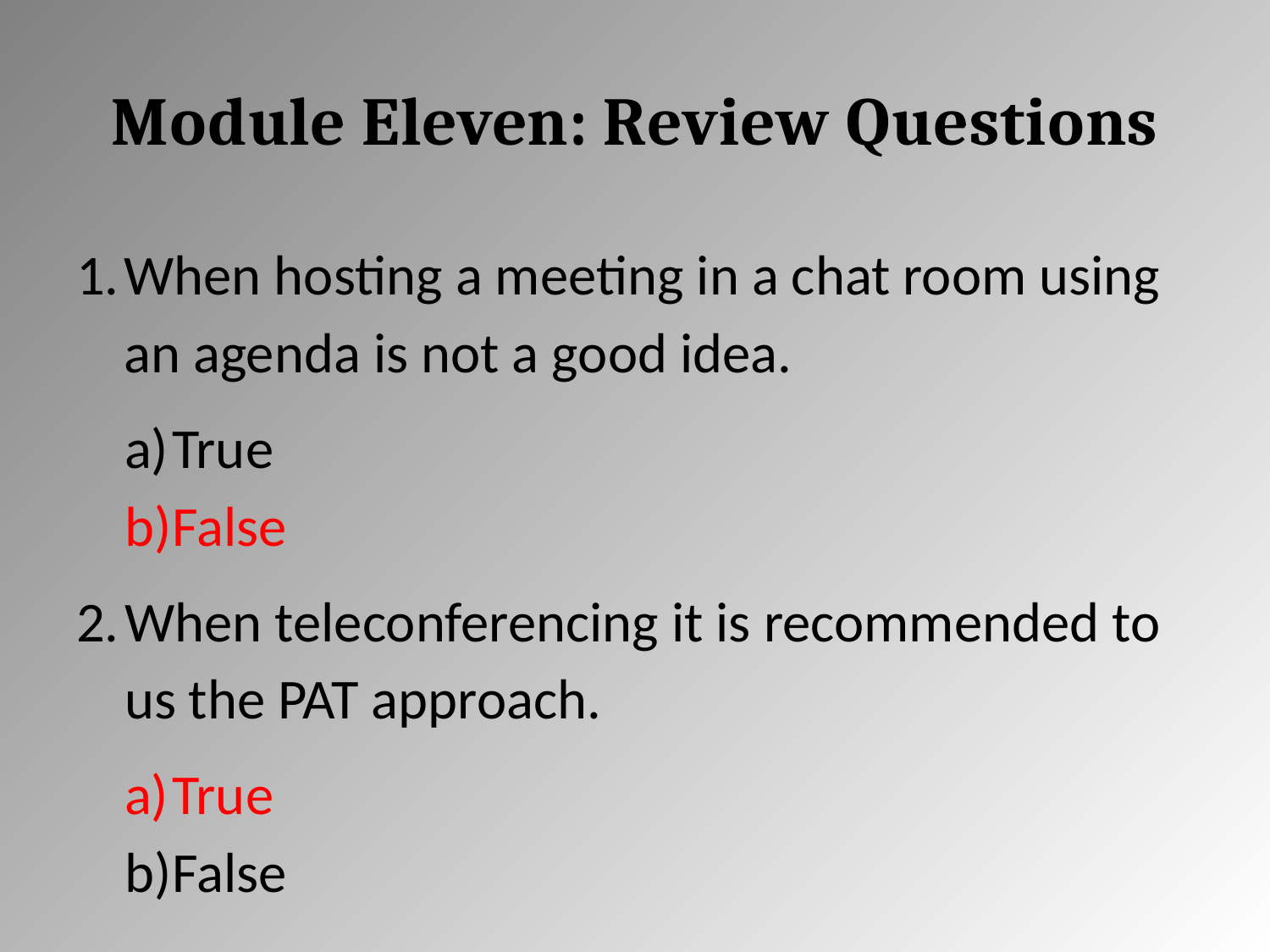

# Module Eleven: Review Questions
When hosting a meeting in a chat room using an agenda is not a good idea.
True
False
When teleconferencing it is recommended to us the PAT approach.
True
False